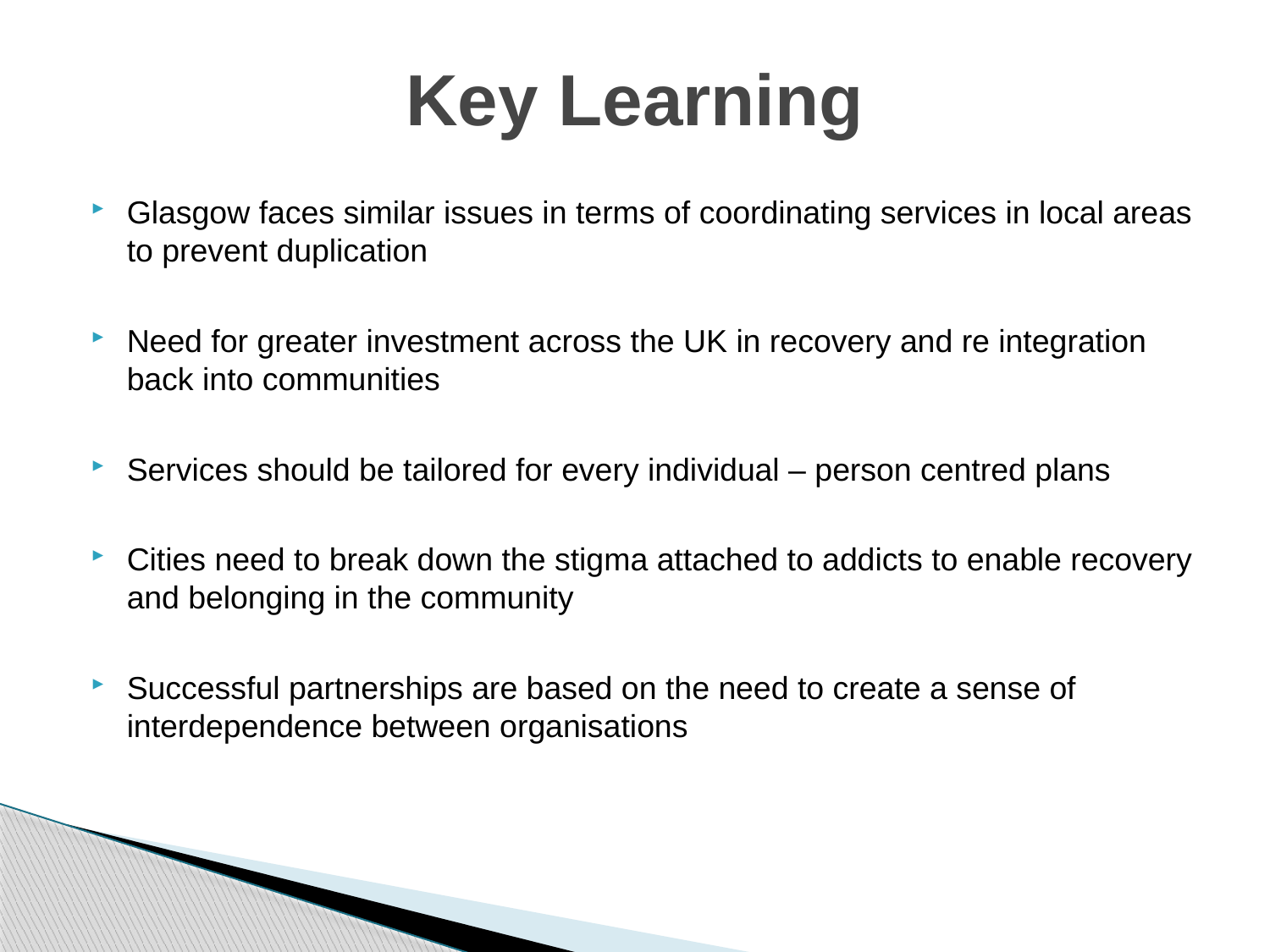

# Key Learning
Glasgow faces similar issues in terms of coordinating services in local areas to prevent duplication

Need for greater investment across the UK in recovery and re integration back into communities

Services should be tailored for every individual – person centred plans

Cities need to break down the stigma attached to addicts to enable recovery and belonging in the community

Successful partnerships are based on the need to create a sense of interdependence between organisations